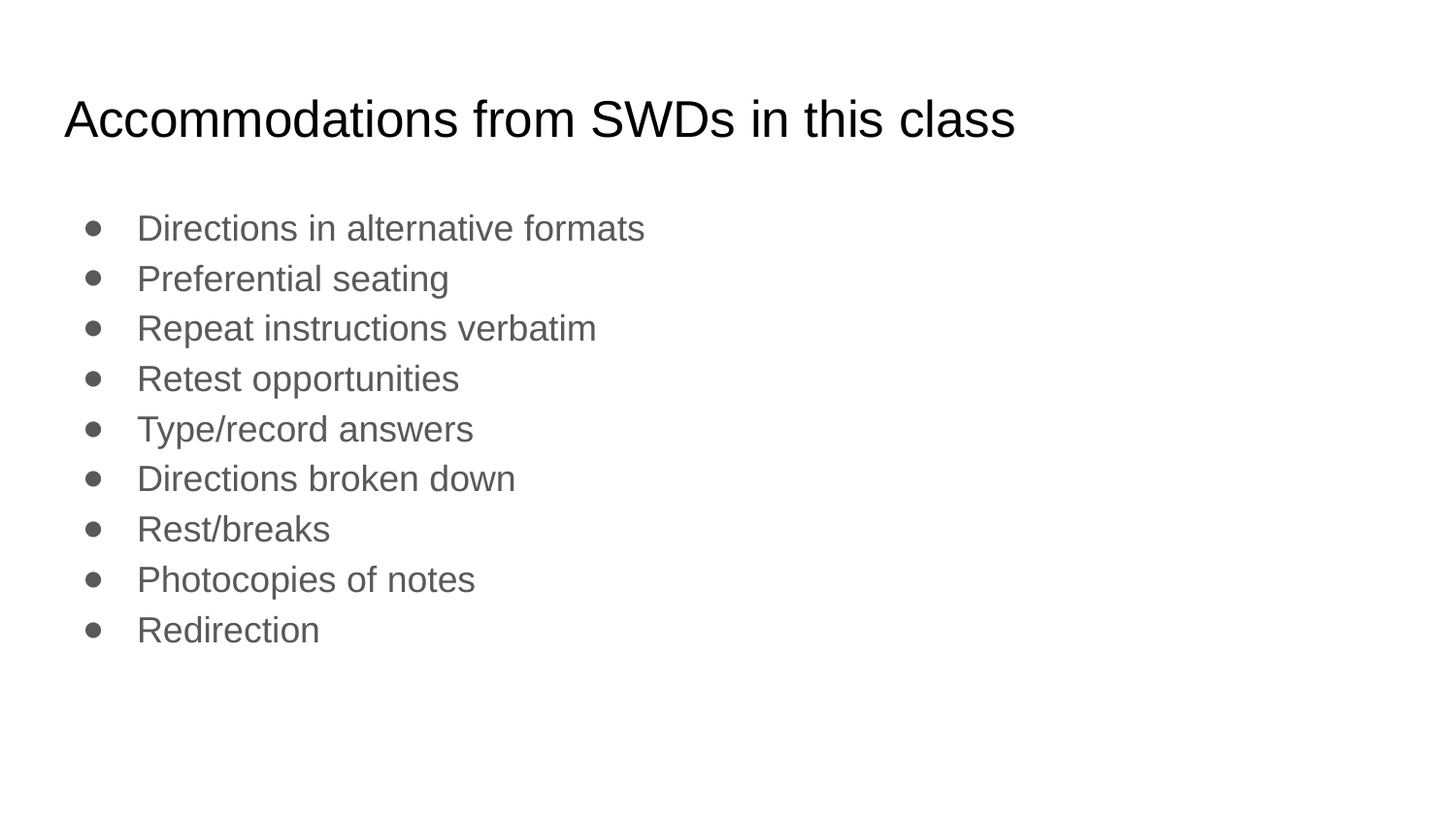

# Accommodations from SWDs in this class
Directions in alternative formats
Preferential seating
Repeat instructions verbatim
Retest opportunities
Type/record answers
Directions broken down
Rest/breaks
Photocopies of notes
Redirection